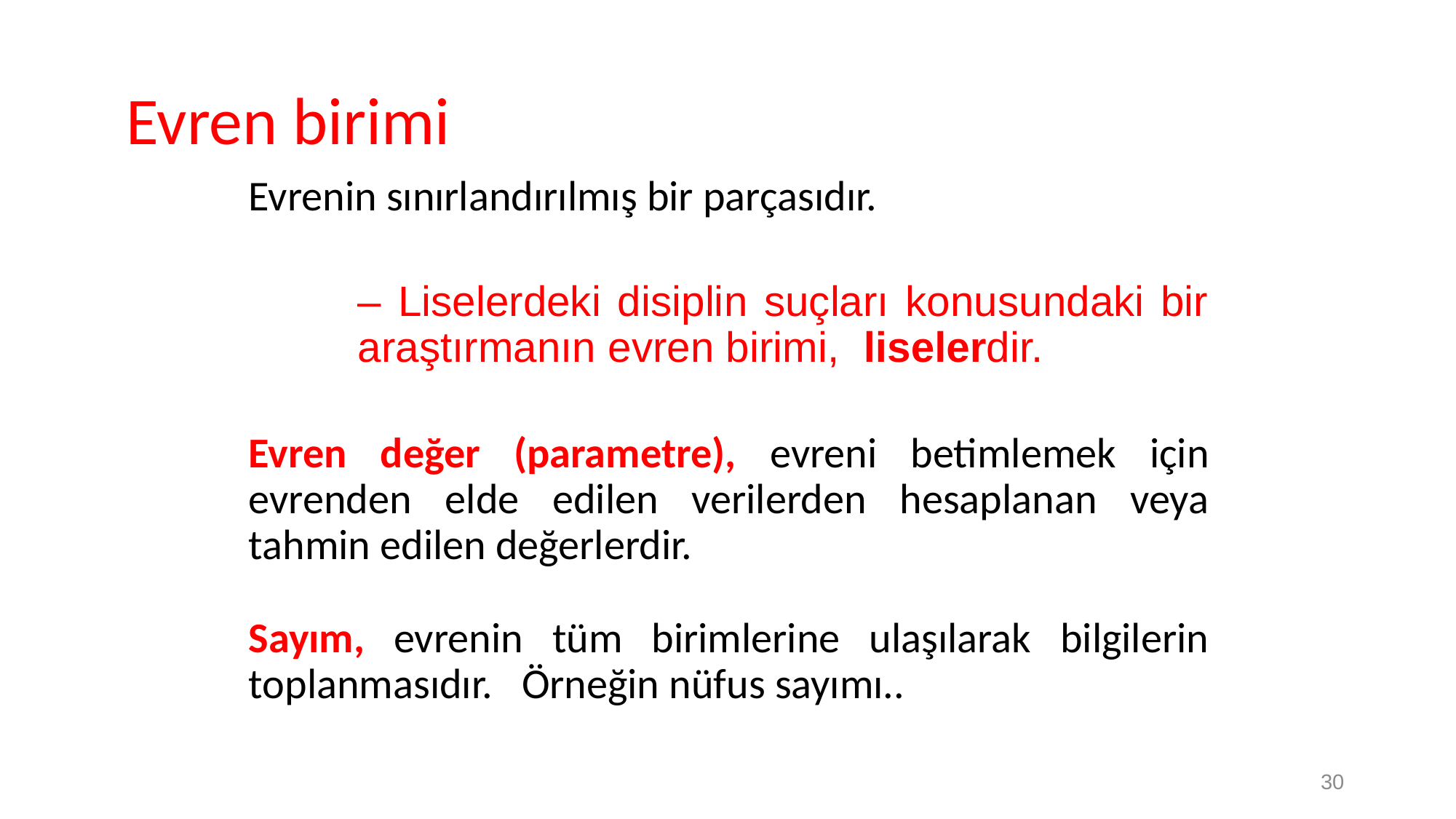

# Evren birimi
Evrenin sınırlandırılmış bir parçasıdır.

	– Liselerdeki disiplin suçları konusundaki bir 	araştırmanın evren birimi,  liselerdir.

Evren değer (parametre), evreni betimlemek için evrenden elde edilen verilerden hesaplanan veya tahmin edilen değerlerdir.

Sayım, evrenin tüm birimlerine ulaşılarak bilgilerin toplanmasıdır.   Örneğin nüfus sayımı..
30